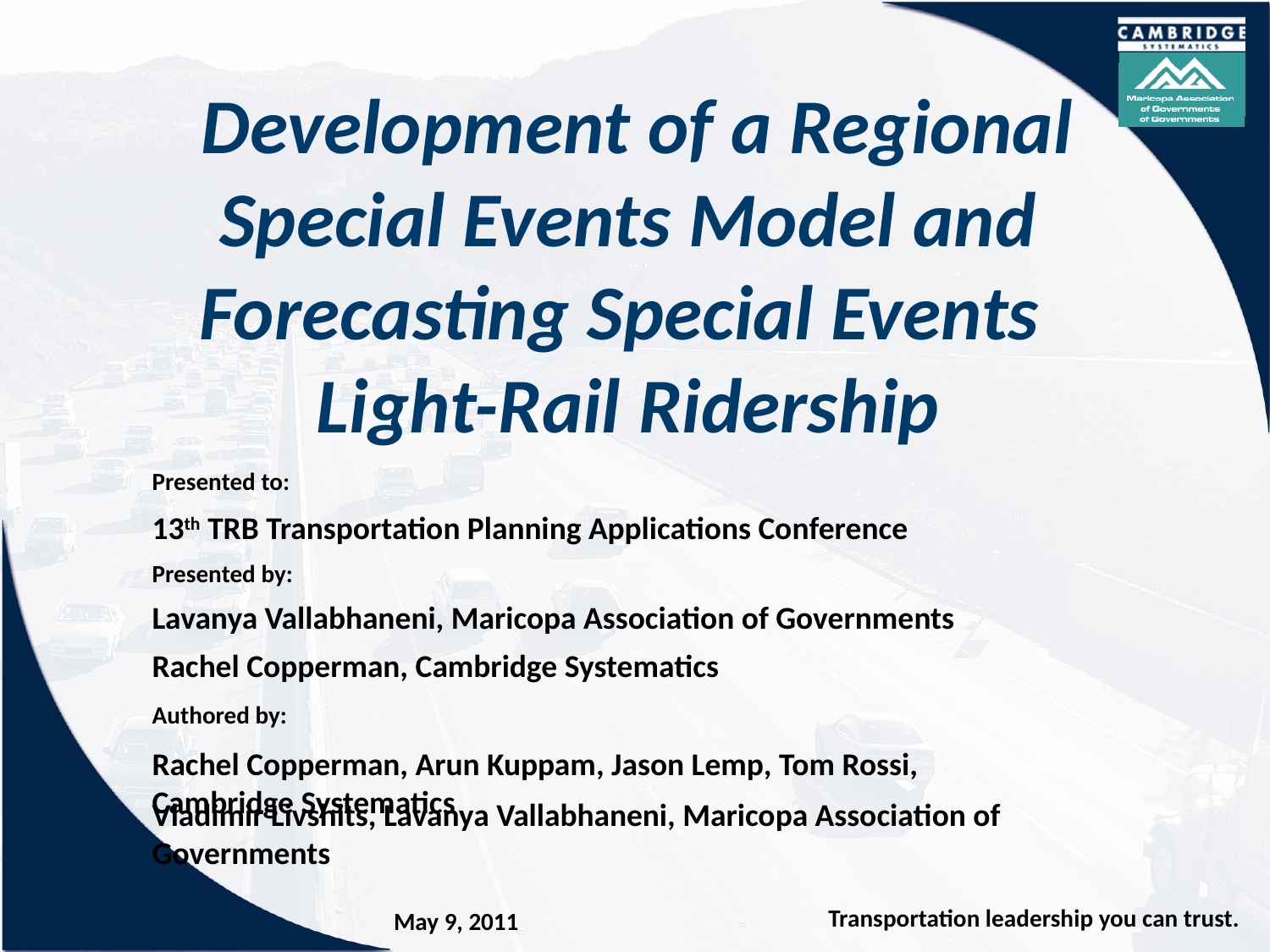

# Development of a Regional Special Events Model and Forecasting Special Events Light-Rail Ridership
13th TRB Transportation Planning Applications Conference
Lavanya Vallabhaneni, Maricopa Association of Governments
Rachel Copperman, Cambridge Systematics

Rachel Copperman, Arun Kuppam, Jason Lemp, Tom Rossi, Cambridge Systematics

Vladimir Livshits, Lavanya Vallabhaneni, Maricopa Association of Governments

May 9, 2011